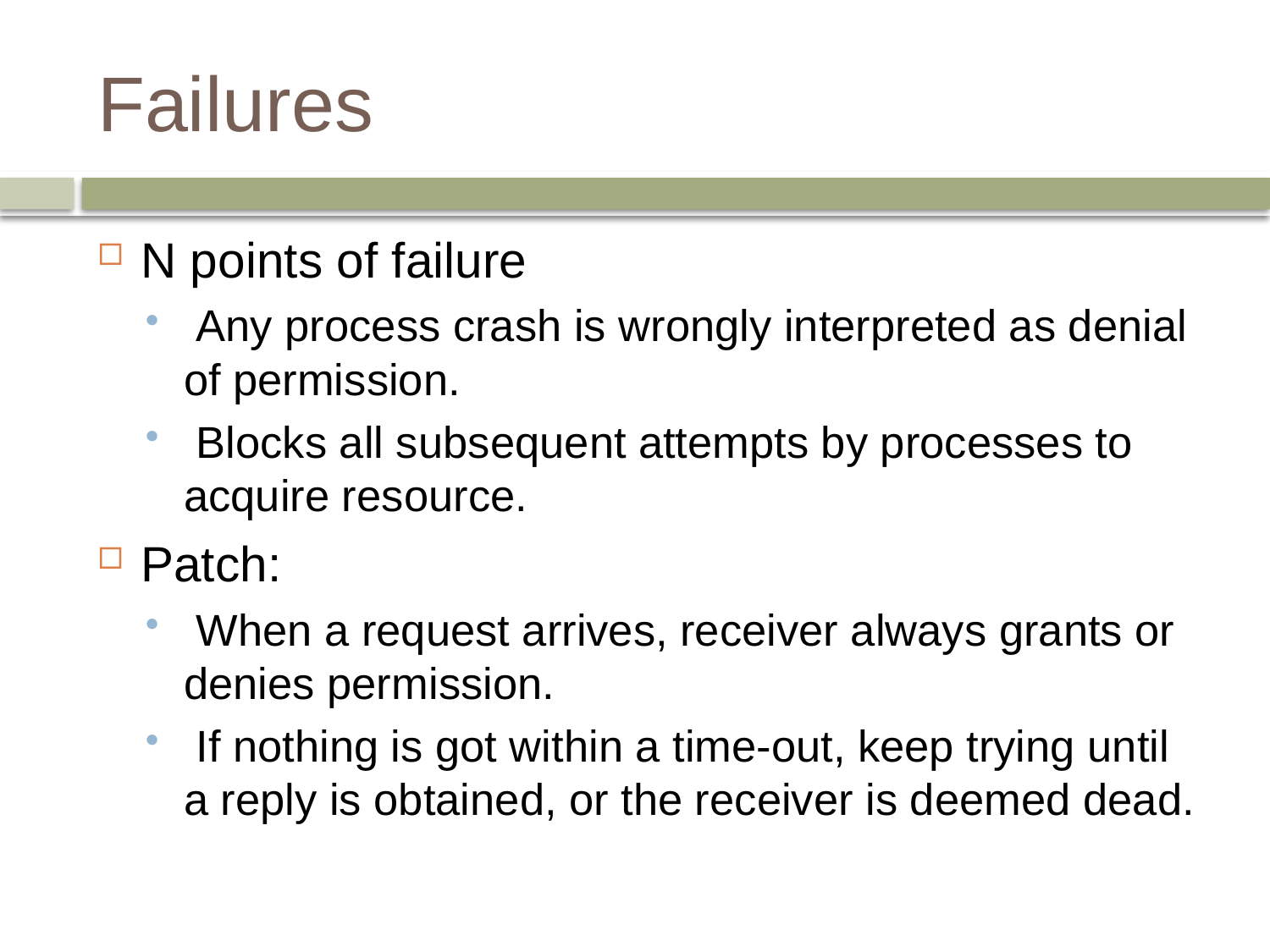

# Failures
N points of failure
 Any process crash is wrongly interpreted as denial of permission.
 Blocks all subsequent attempts by processes to acquire resource.
Patch:
 When a request arrives, receiver always grants or denies permission.
 If nothing is got within a time-out, keep trying until a reply is obtained, or the receiver is deemed dead.